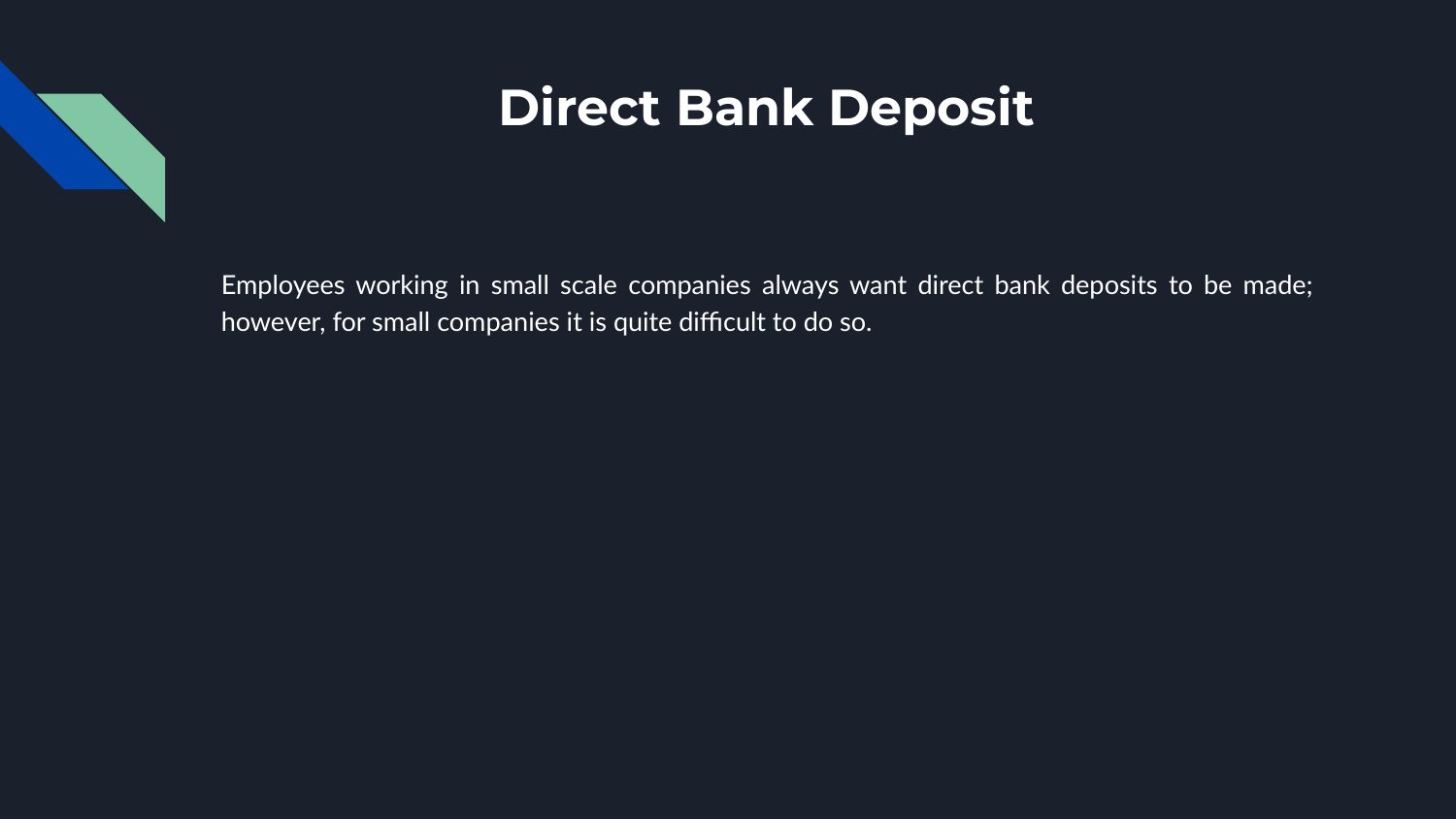

# Direct Bank Deposit

Employees working in small scale companies always want direct bank deposits to be made; however, for small companies it is quite difficult to do so.